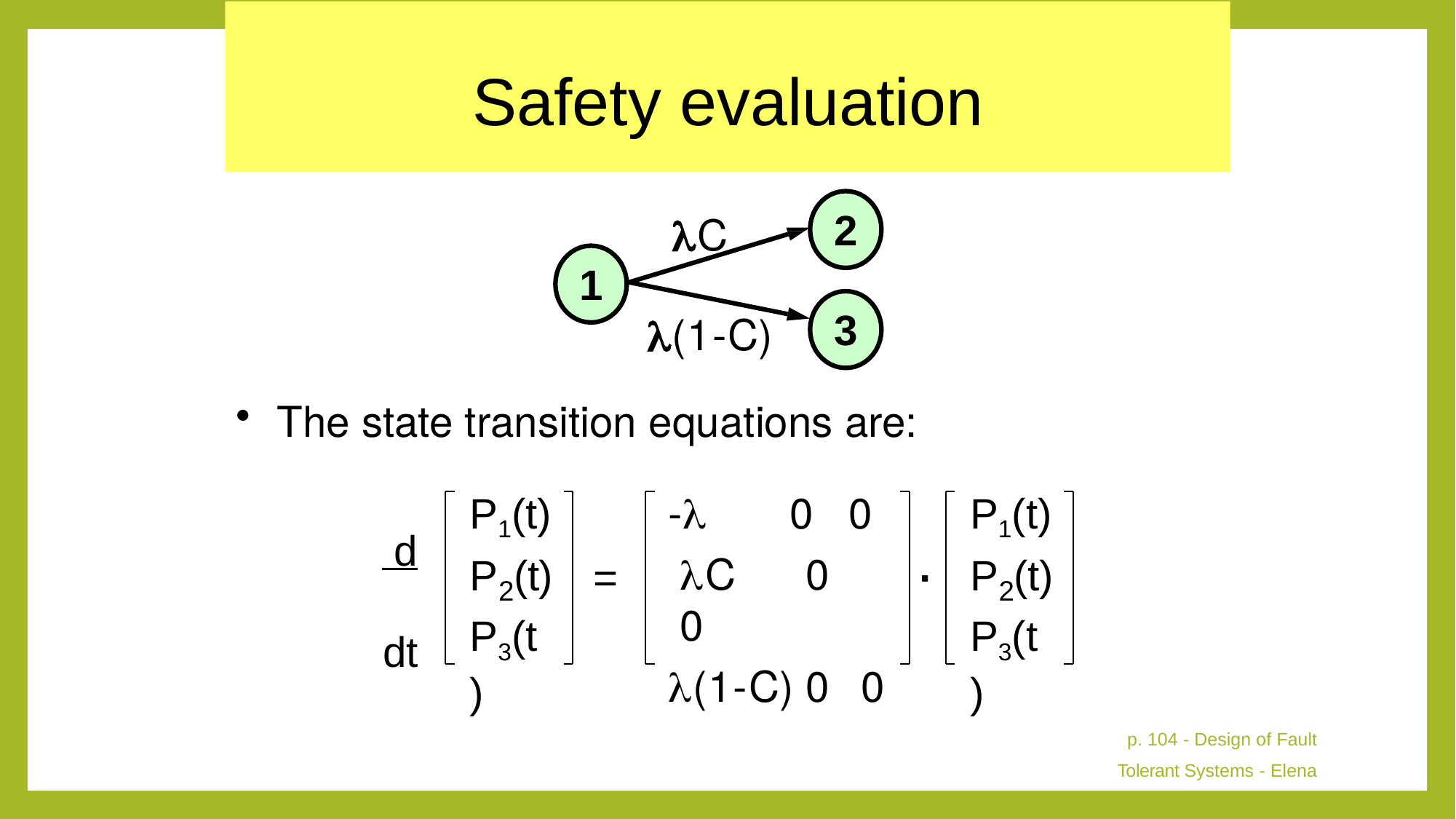

# Safety evaluation

2
λC

1

3
λ(1-C)
The state transition equations are:
-λ	0	0
λC	0	0
λ(1-C) 0	0
P1(t)
P1(t)

 d  dt
P (t)
P (t)
=
·
2
P3(t)
2
P3(t)
p. 104 - Design of Fault Tolerant Systems - Elena Dubrova, ESDlab